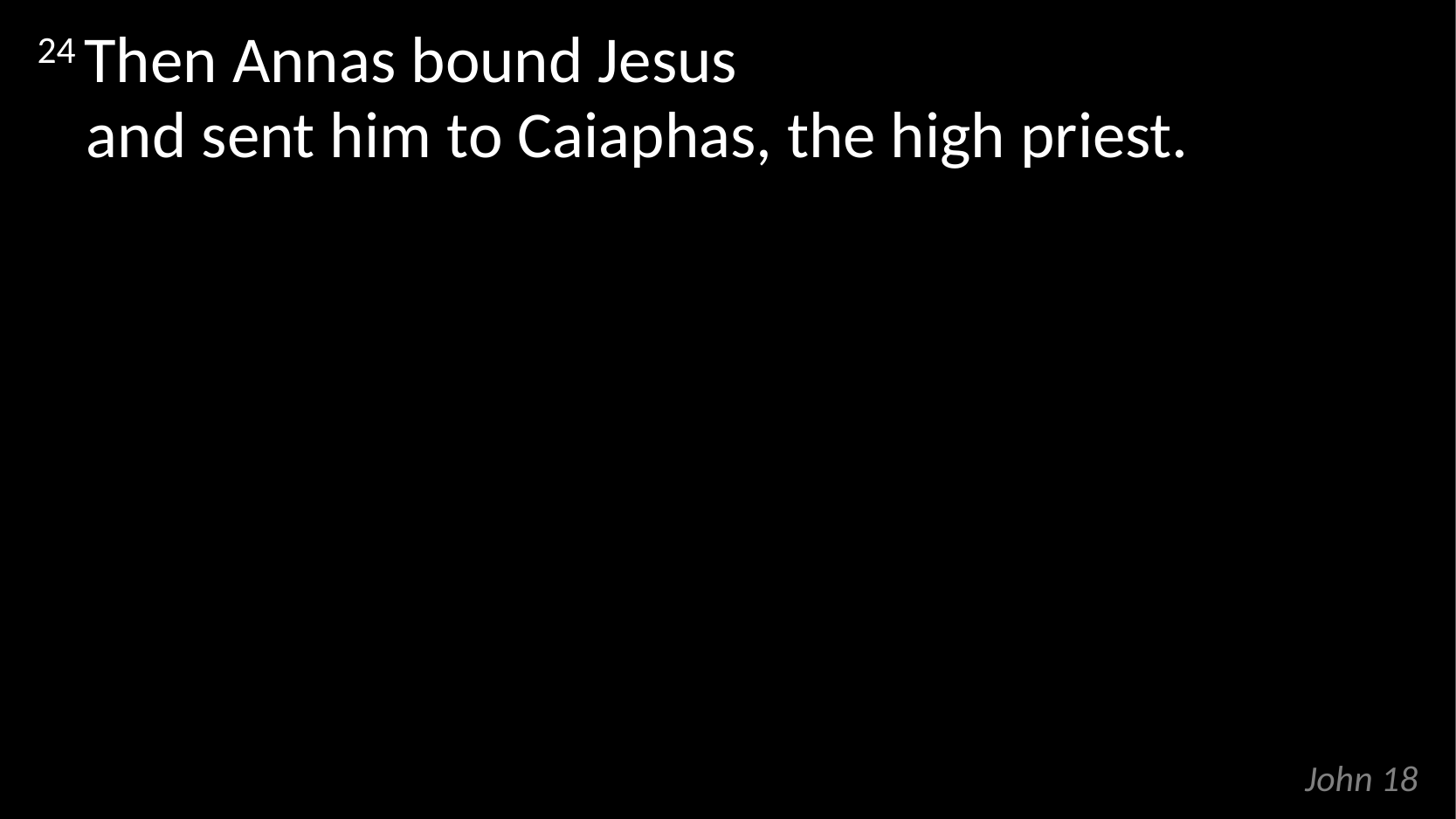

24 Then Annas bound Jesus
and sent him to Caiaphas, the high priest.
# John 18